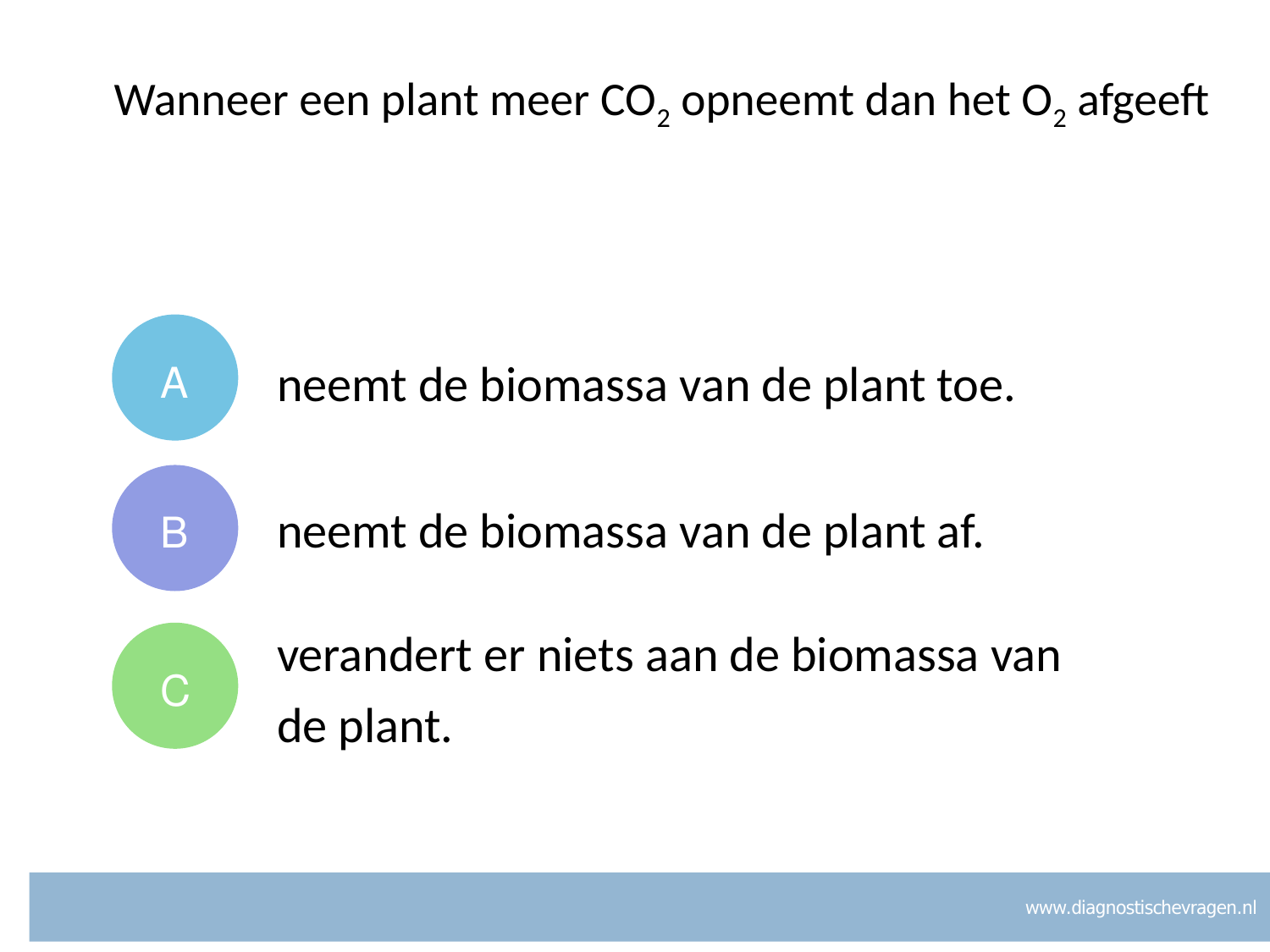

# Wanneer een plant meer CO2 opneemt dan het O2 afgeeft

A
neemt de biomassa van de plant toe.

B
neemt de biomassa van de plant af.

C
verandert er niets aan de biomassa van de plant.

www.diagnostischevragen.nl